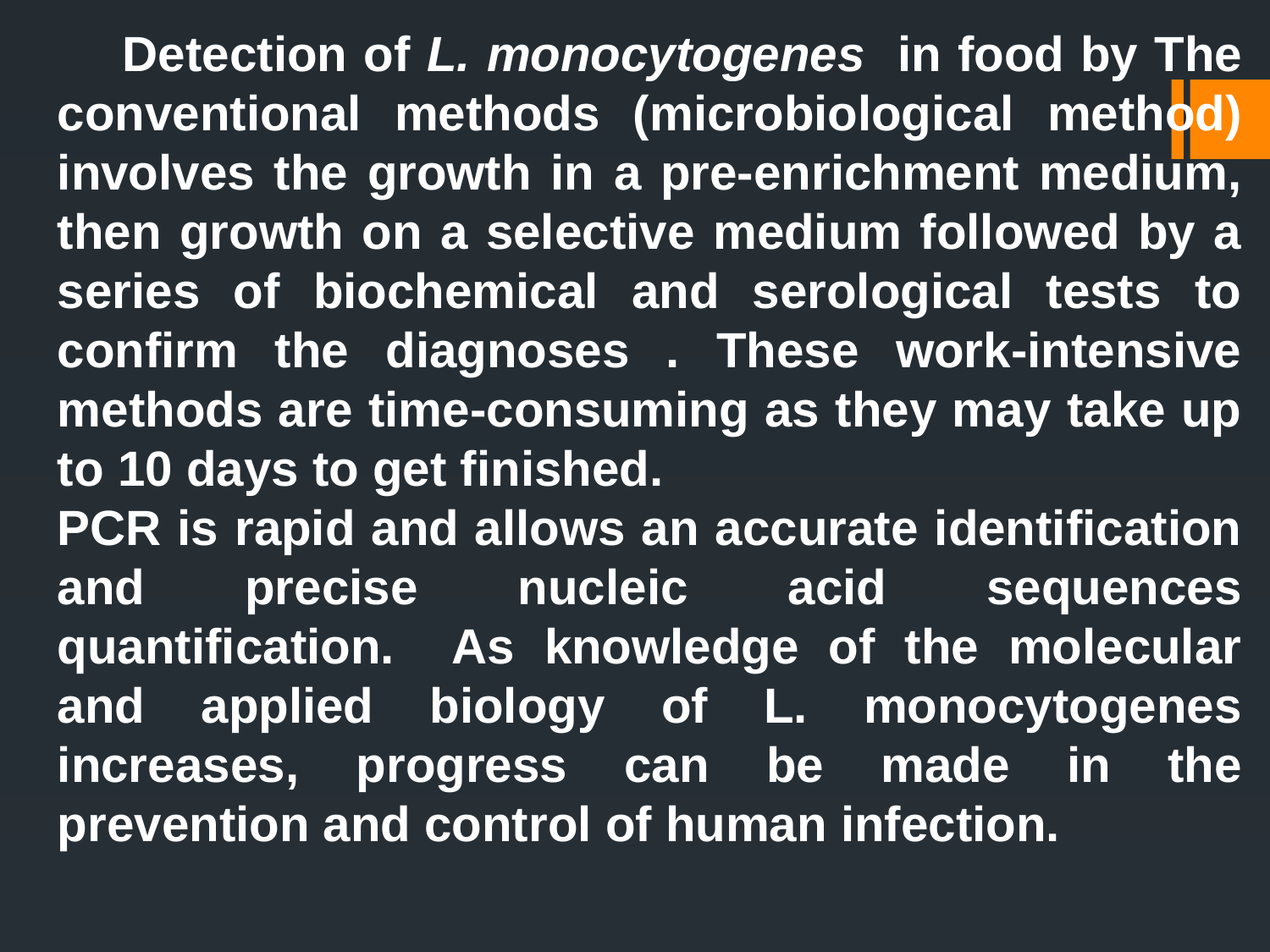

Detection of L. monocytogenes  in food by The conventional methods (microbiological method) involves the growth in a pre-enrichment medium, then growth on a selective medium followed by a series of biochemical and serological tests to confirm the diagnoses . These work-intensive methods are time-consuming as they may take up to 10 days to get finished.
PCR is rapid and allows an accurate identification and precise nucleic acid sequences quantification.  As knowledge of the molecular and applied biology of L. monocytogenes increases, progress can be made in the prevention and control of human infection.